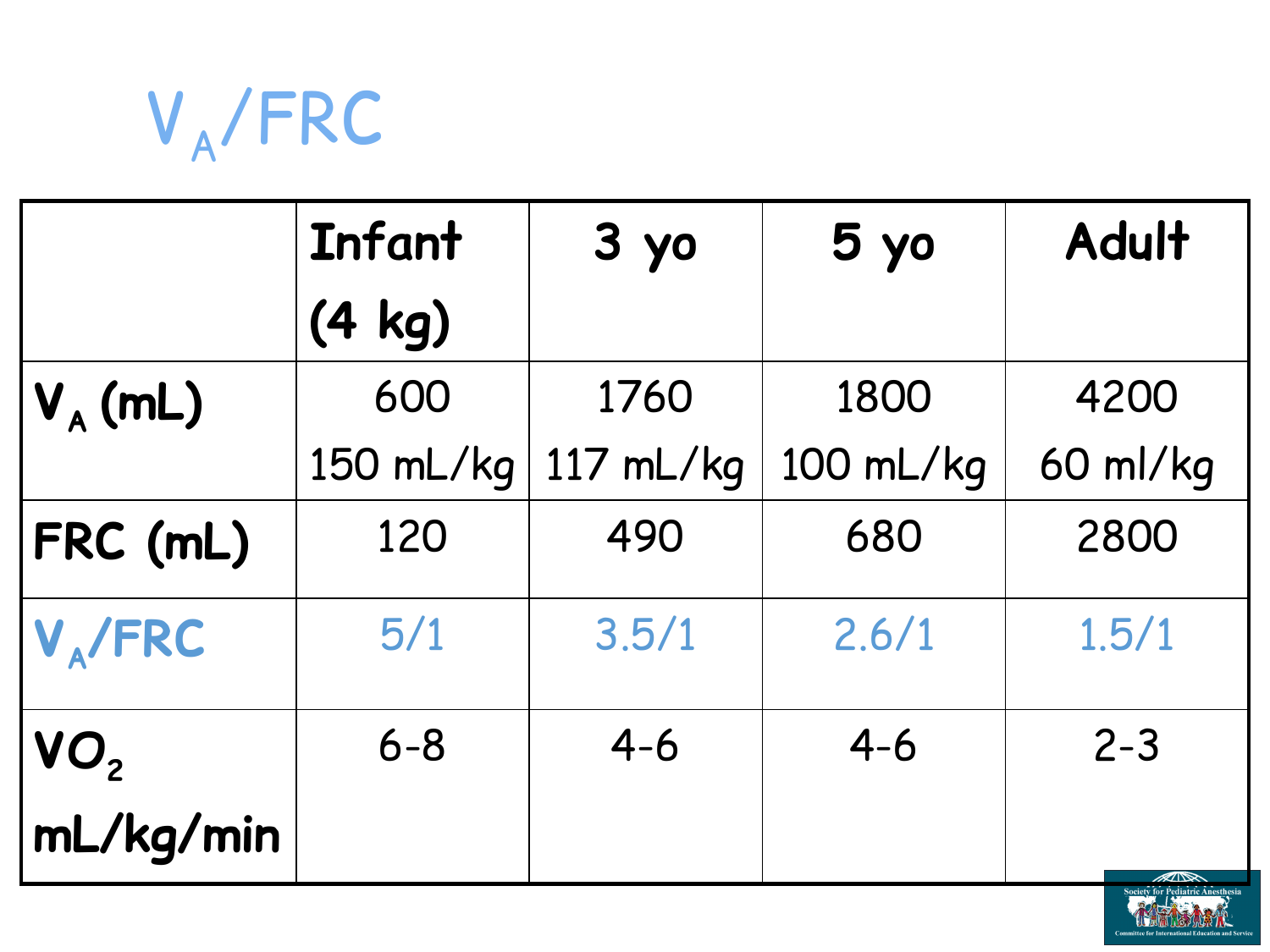

# VA/FRC
|  | Infant (4 kg) | 3 yo | 5 yo | Adult |
| --- | --- | --- | --- | --- |
| VA (mL) | 600 150 mL/kg | 1760 117 mL/kg | 1800 100 mL/kg | 4200 60 ml/kg |
| FRC (mL) | 120 | 490 | 680 | 2800 |
| VA/FRC | 5/1 | 3.5/1 | 2.6/1 | 1.5/1 |
| VO2 mL/kg/min | 6-8 | 4-6 | 4-6 | 2-3 |